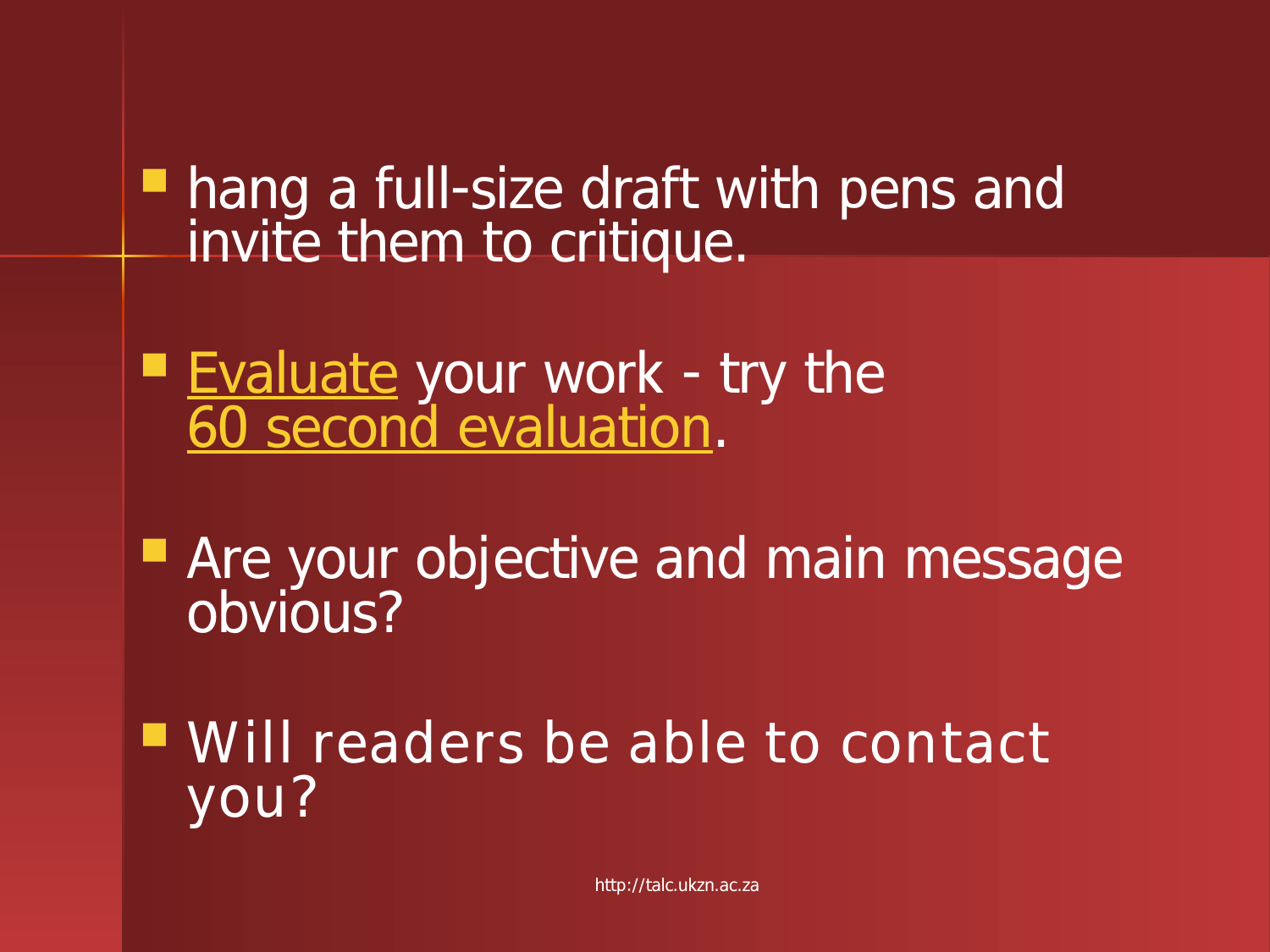

hang a full-size draft with pens and invite them to critique.

Evaluate your work - try the 60 second evaluation.

Are your objective and main message obvious?

Will readers be able to contact you?

http://talc.ukzn.ac.za